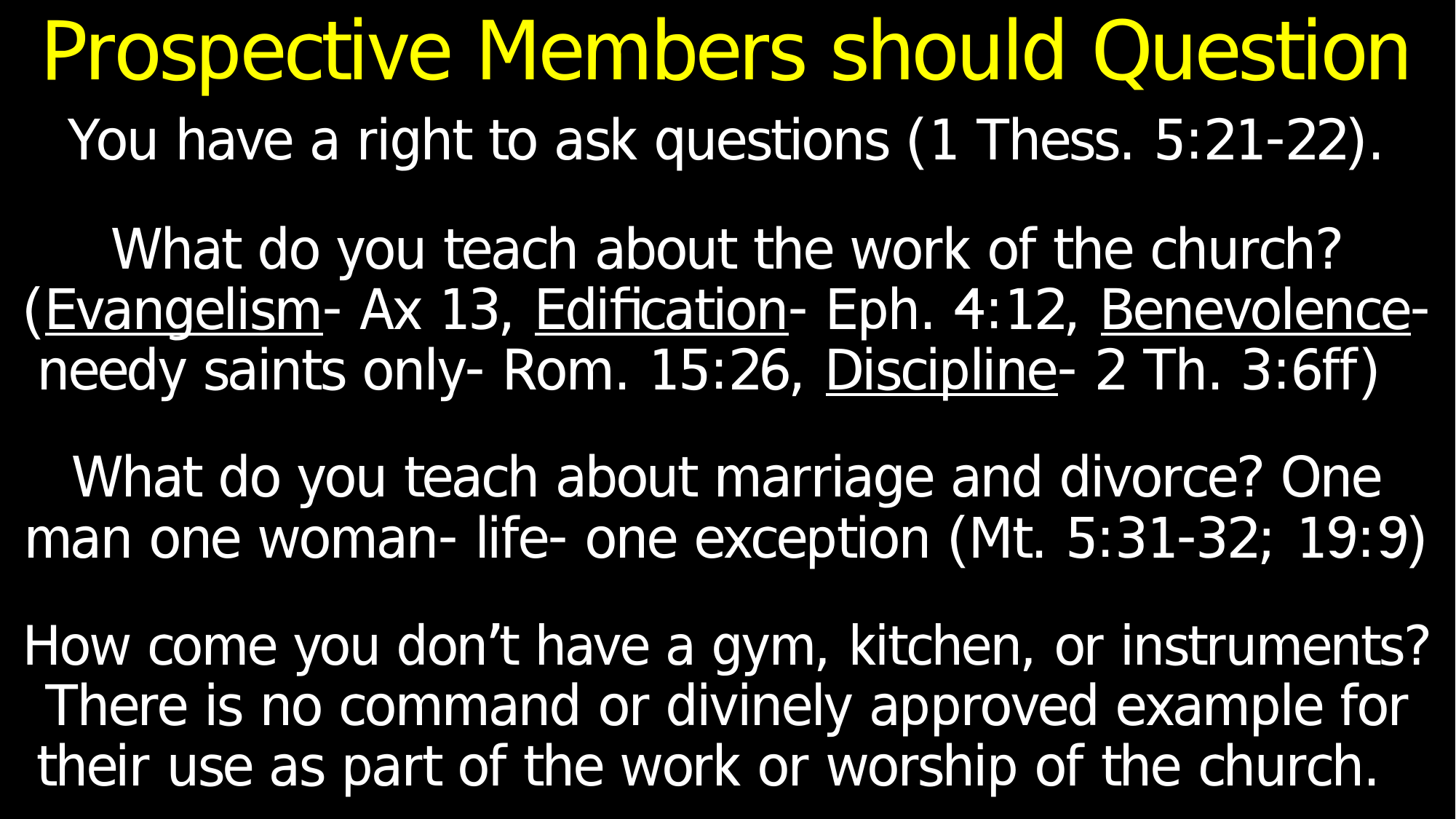

# Prospective Members should Question
You have a right to ask questions (1 Thess. 5:21-22).

What do you teach about the work of the church? (Evangelism- Ax 13, Edification- Eph. 4:12, Benevolence- needy saints only- Rom. 15:26, Discipline- 2 Th. 3:6ff)

What do you teach about marriage and divorce? One man one woman- life- one exception (Mt. 5:31-32; 19:9)

How come you don’t have a gym, kitchen, or instruments? There is no command or divinely approved example for their use as part of the work or worship of the church.